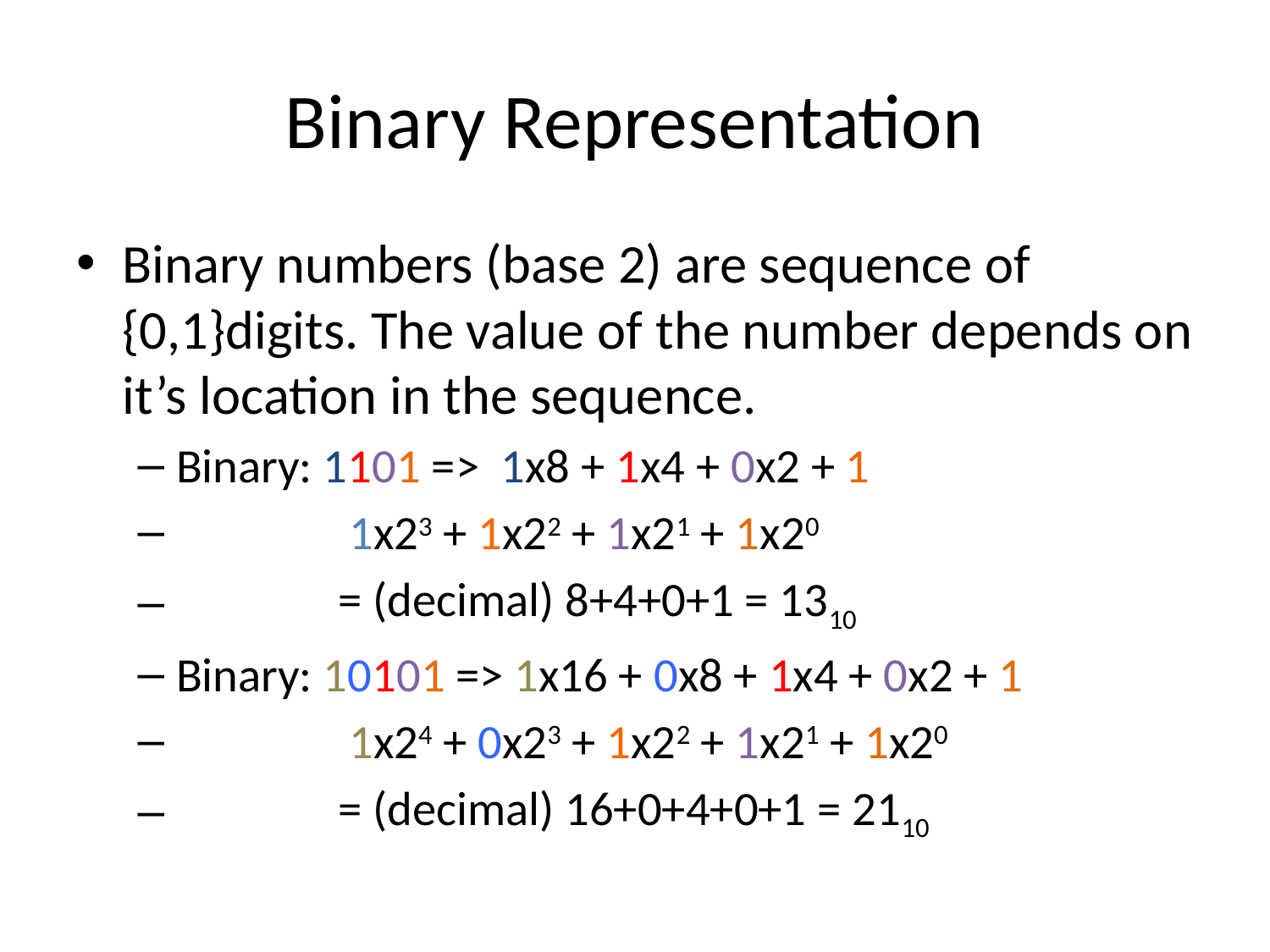

# Binary Representation
Binary numbers (base 2) are sequence of {0,1}digits. The value of the number depends on it’s location in the sequence.
Binary: 1101 =>  1x8 + 1x4 + 0x2 + 1
                1x23 + 1x22 + 1x21 + 1x20
               = (decimal) 8+4+0+1 = 1310
Binary: 10101 => 1x16 + 0x8 + 1x4 + 0x2 + 1
                1x24 + 0x23 + 1x22 + 1x21 + 1x20
               = (decimal) 16+0+4+0+1 = 2110